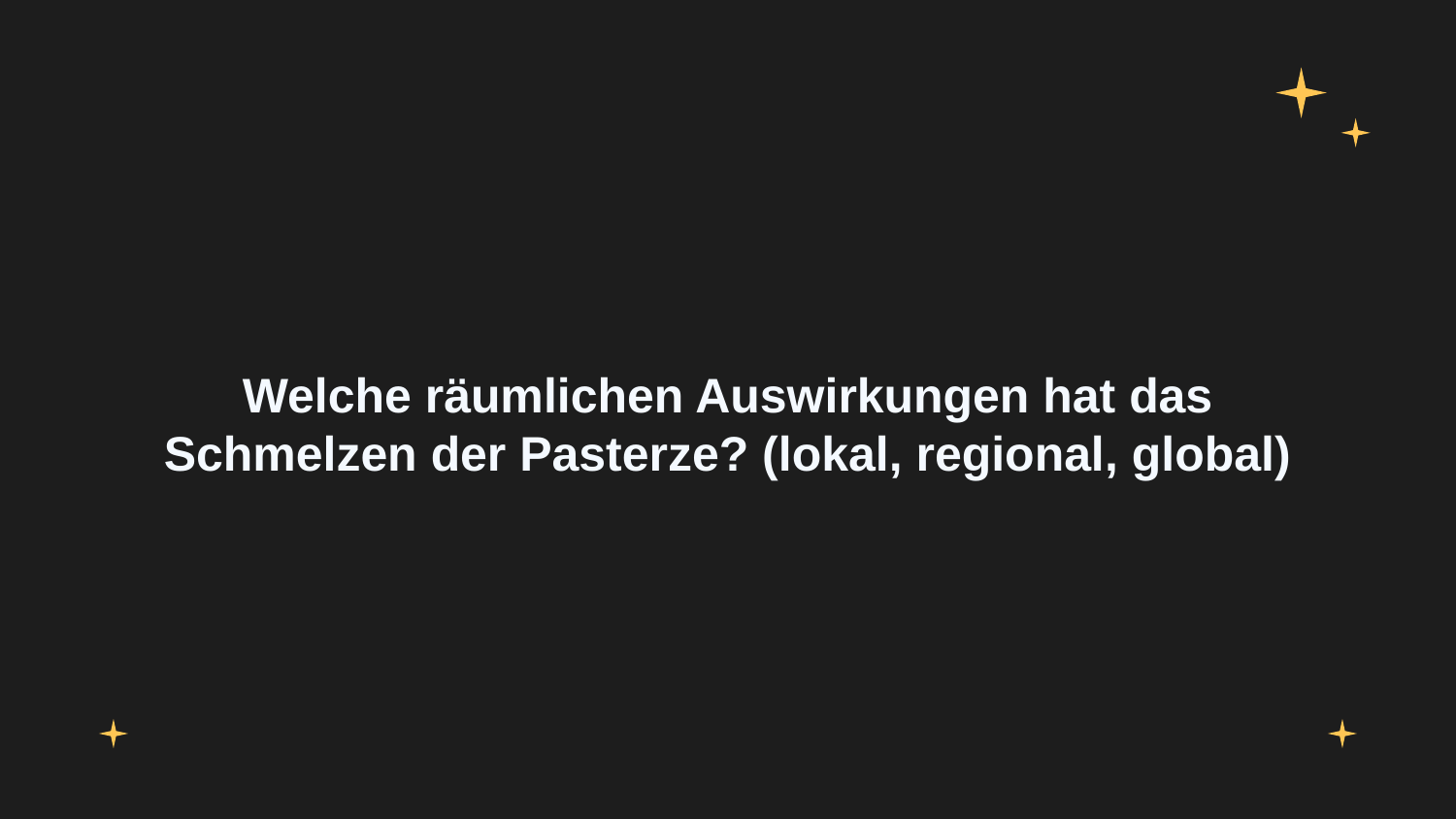

# Welche räumlichen Auswirkungen hat das Schmelzen der Pasterze? (lokal, regional, global)